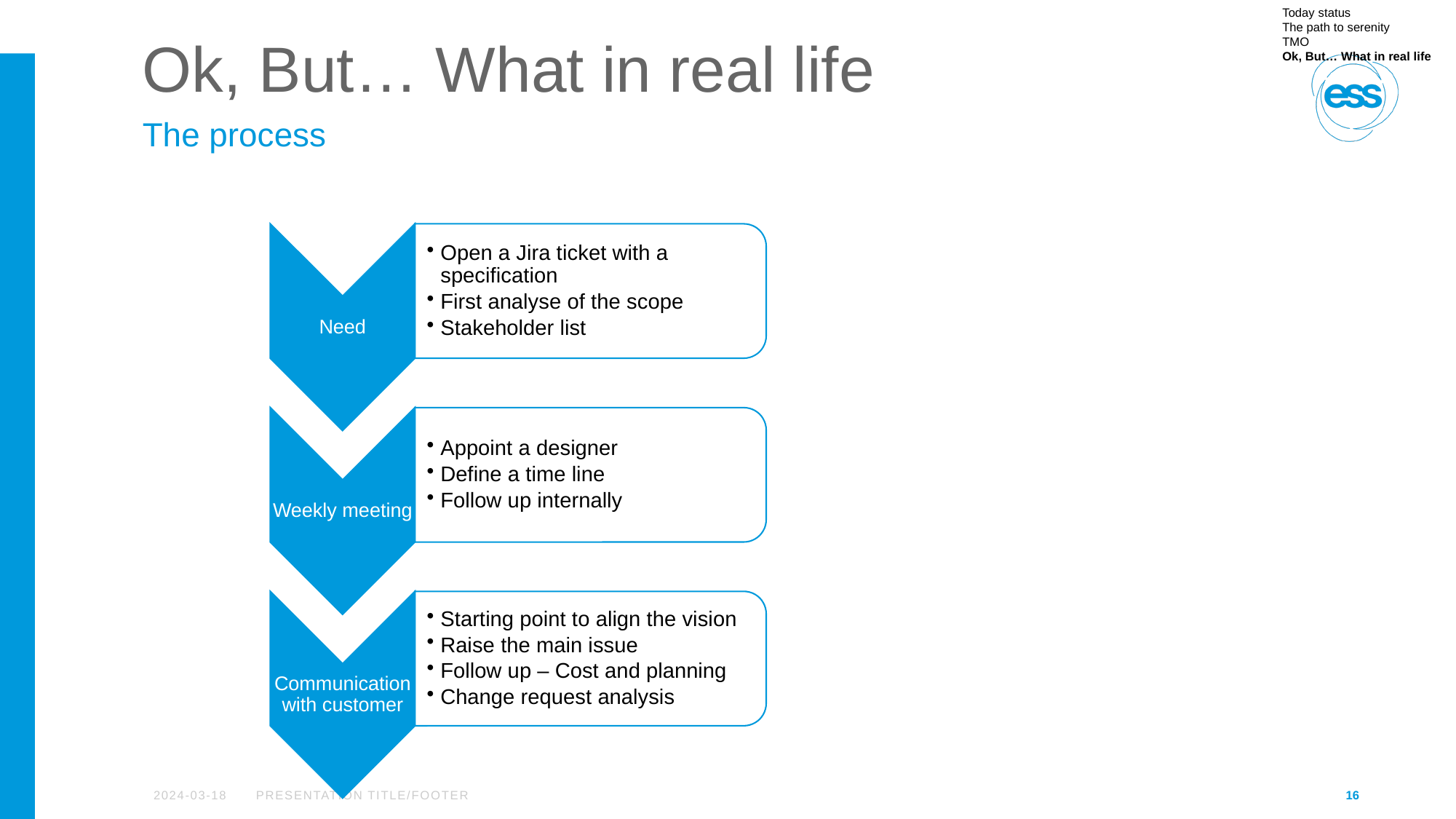

Today status
The path to serenity
TMO
Ok, But… What in real life
# Ok, But… What in real life
The process
Need
Open a Jira ticket with a specification
First analyse of the scope
Stakeholder list
Weekly meeting
Appoint a designer
Define a time line
Follow up internally
Communication with customer
Starting point to align the vision
Raise the main issue
Follow up – Cost and planning
Change request analysis
2024-03-18
PRESENTATION TITLE/FOOTER
16